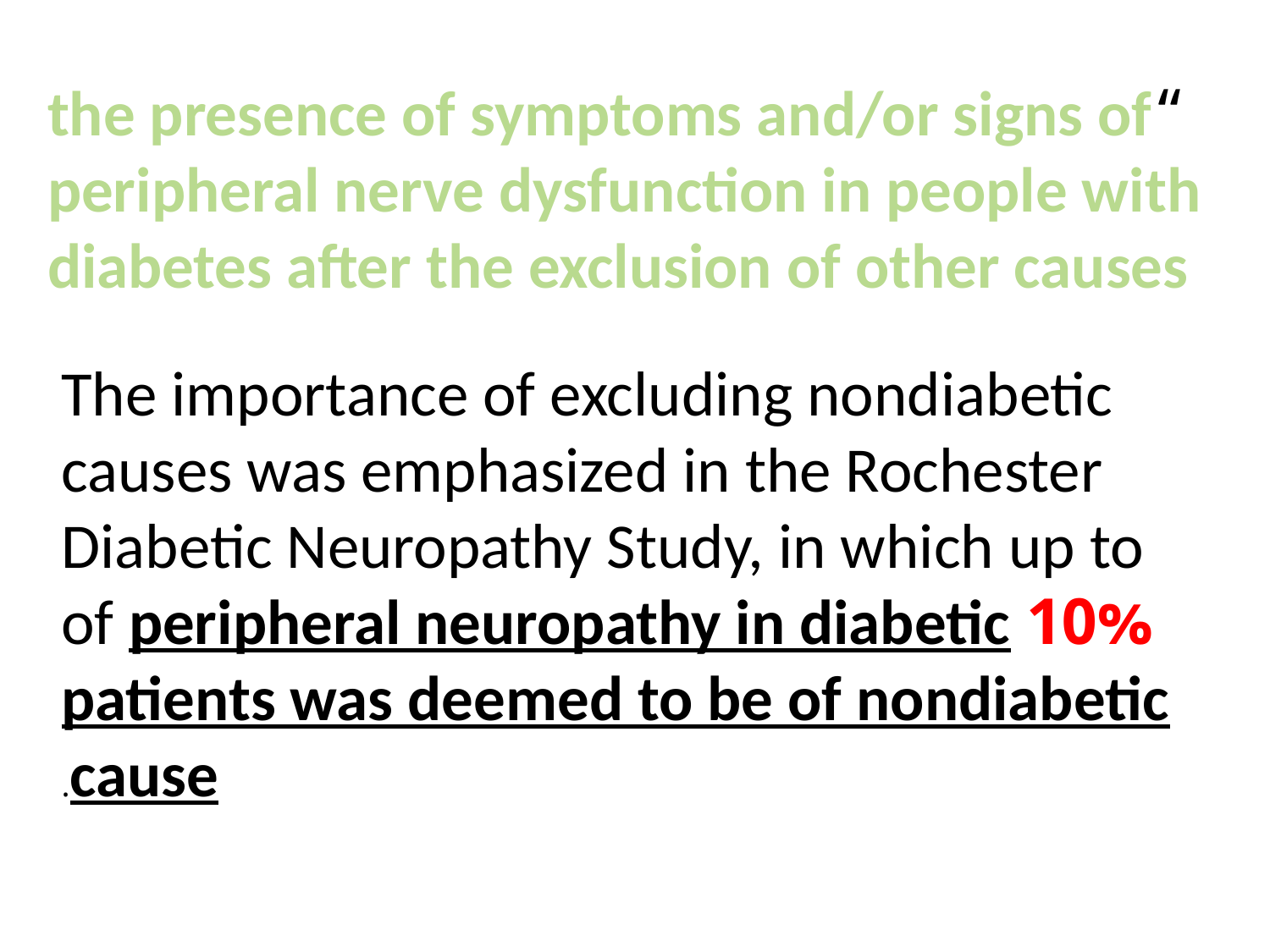

“the presence of symptoms and/or signs of peripheral nerve dysfunction in people with diabetes after the exclusion of other causes
The importance of excluding nondiabetic causes was emphasized in the Rochester Diabetic Neuropathy Study, in which up to
10% of peripheral neuropathy in diabetic patients was deemed to be of nondiabetic cause.